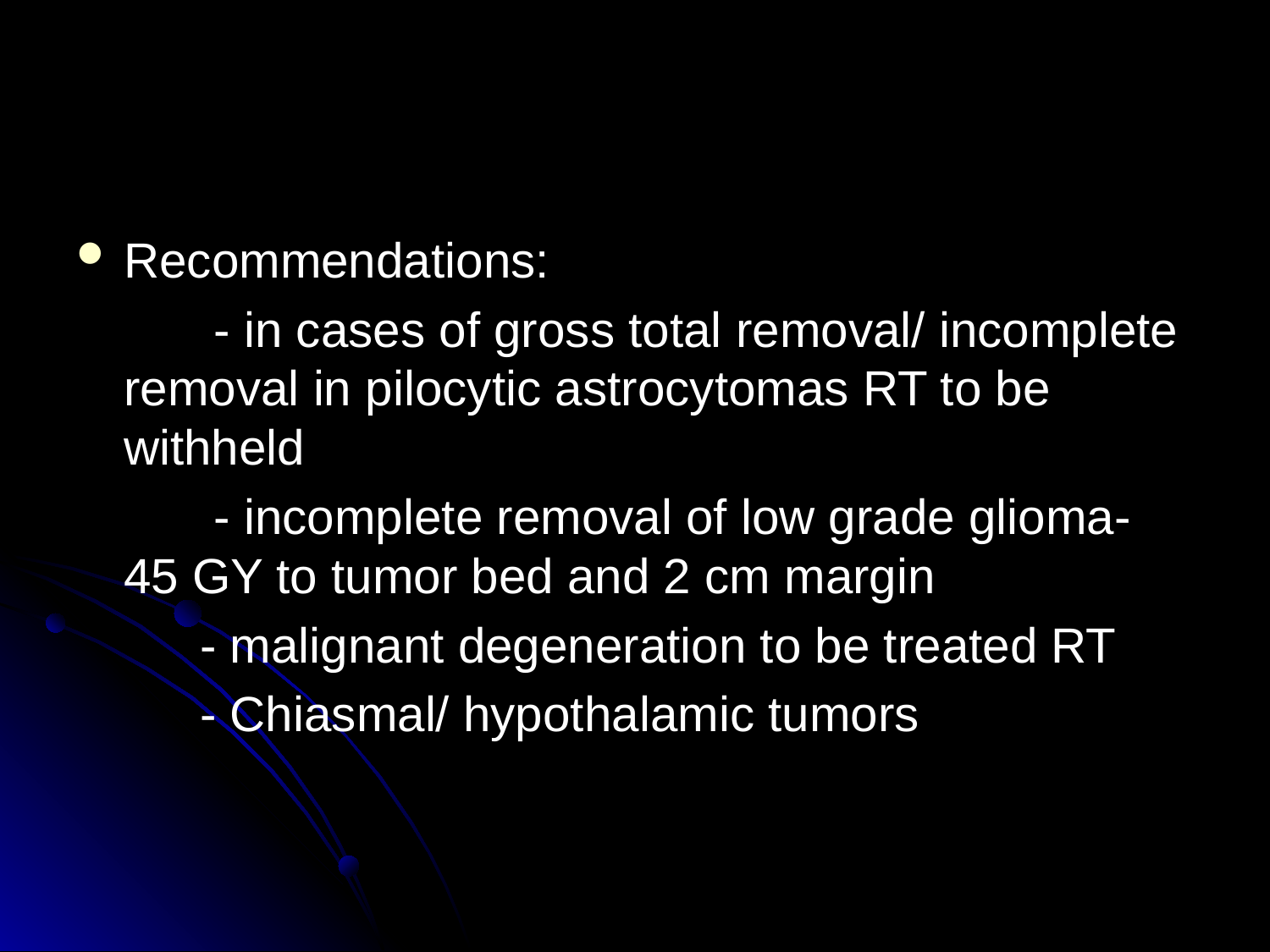

#
Recommendations:
          - in cases of gross total removal/ incomplete removal in pilocytic astrocytomas RT to be withheld
          - incomplete removal of low grade glioma- 45 GY to tumor bed and 2 cm margin
         - malignant degeneration to be treated RT
         - Chiasmal/ hypothalamic tumors